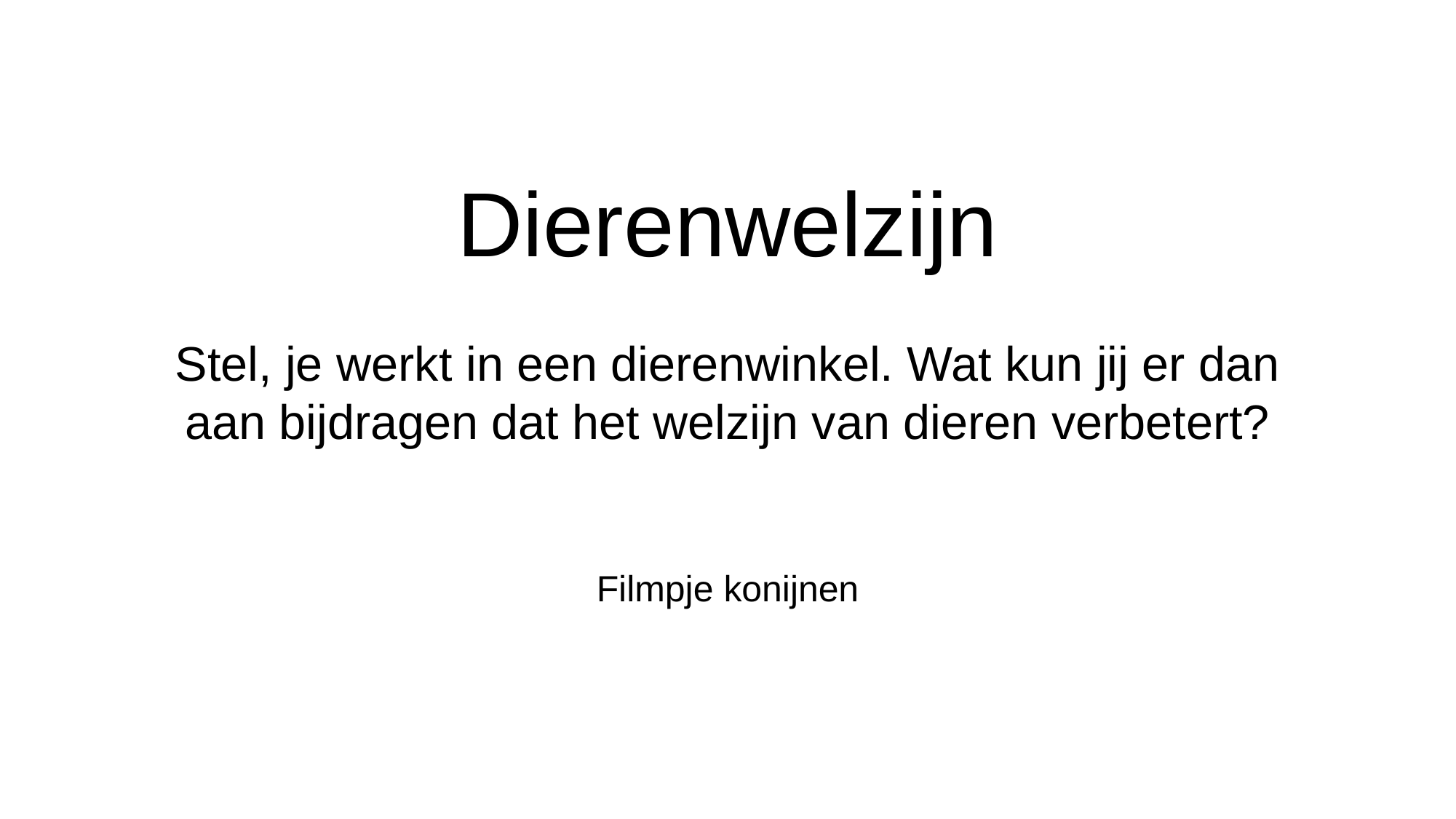

Dierenwelzijn

Stel, je werkt in een dierenwinkel. Wat kun jij er dan aan bijdragen dat het welzijn van dieren verbetert?

Filmpje konijnen